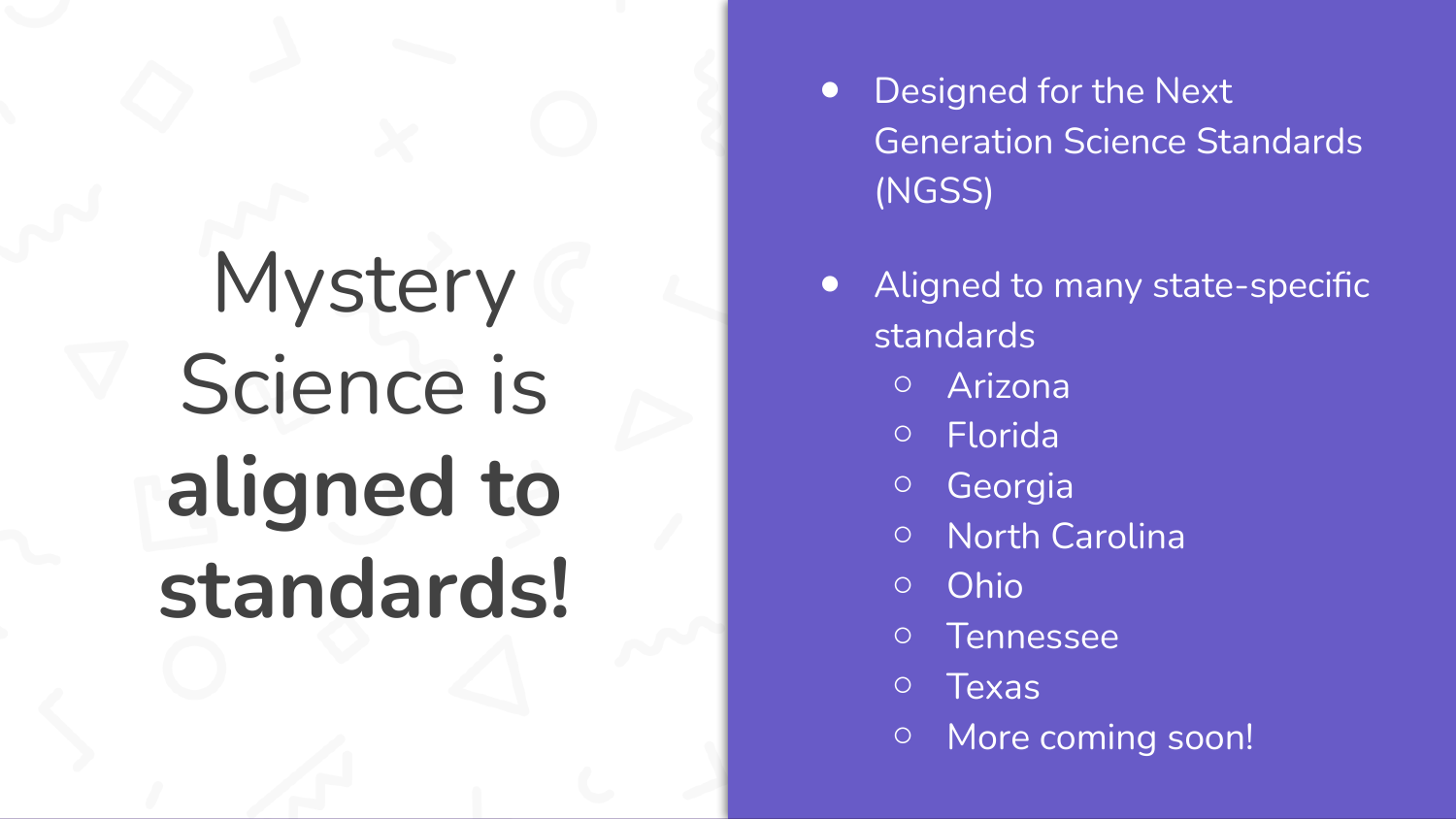

Designed for the Next Generation Science Standards (NGSS)
Aligned to many state-specific standards
Arizona
Florida
Georgia
North Carolina
Ohio
Tennessee
Texas
More coming soon!
# Mystery Science is aligned to standards!